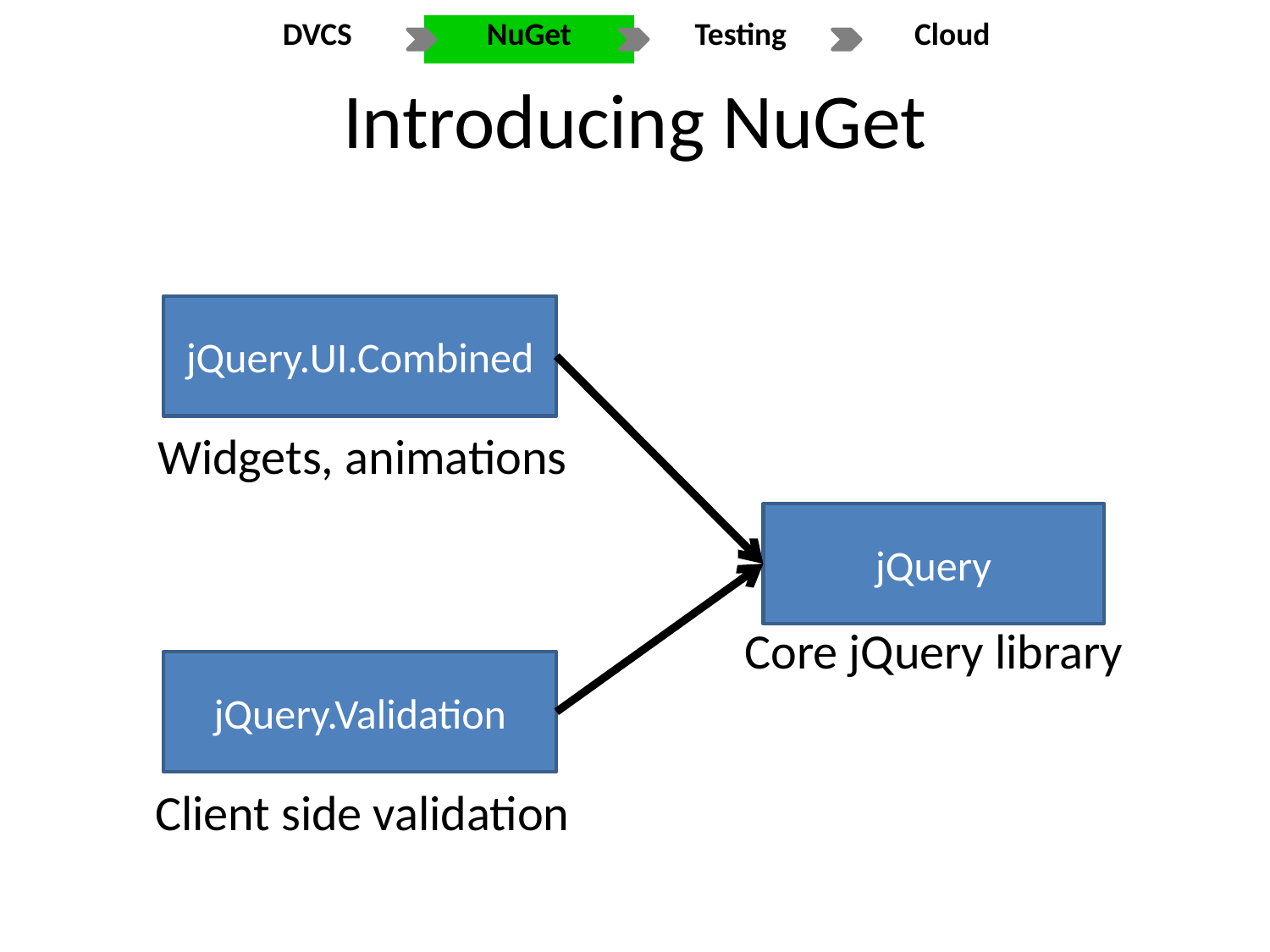

# Introducing NuGet
jQuery.UI.Combined
Widgets, animations
jQuery
Core jQuery library
jQuery.Validation
Client side validation